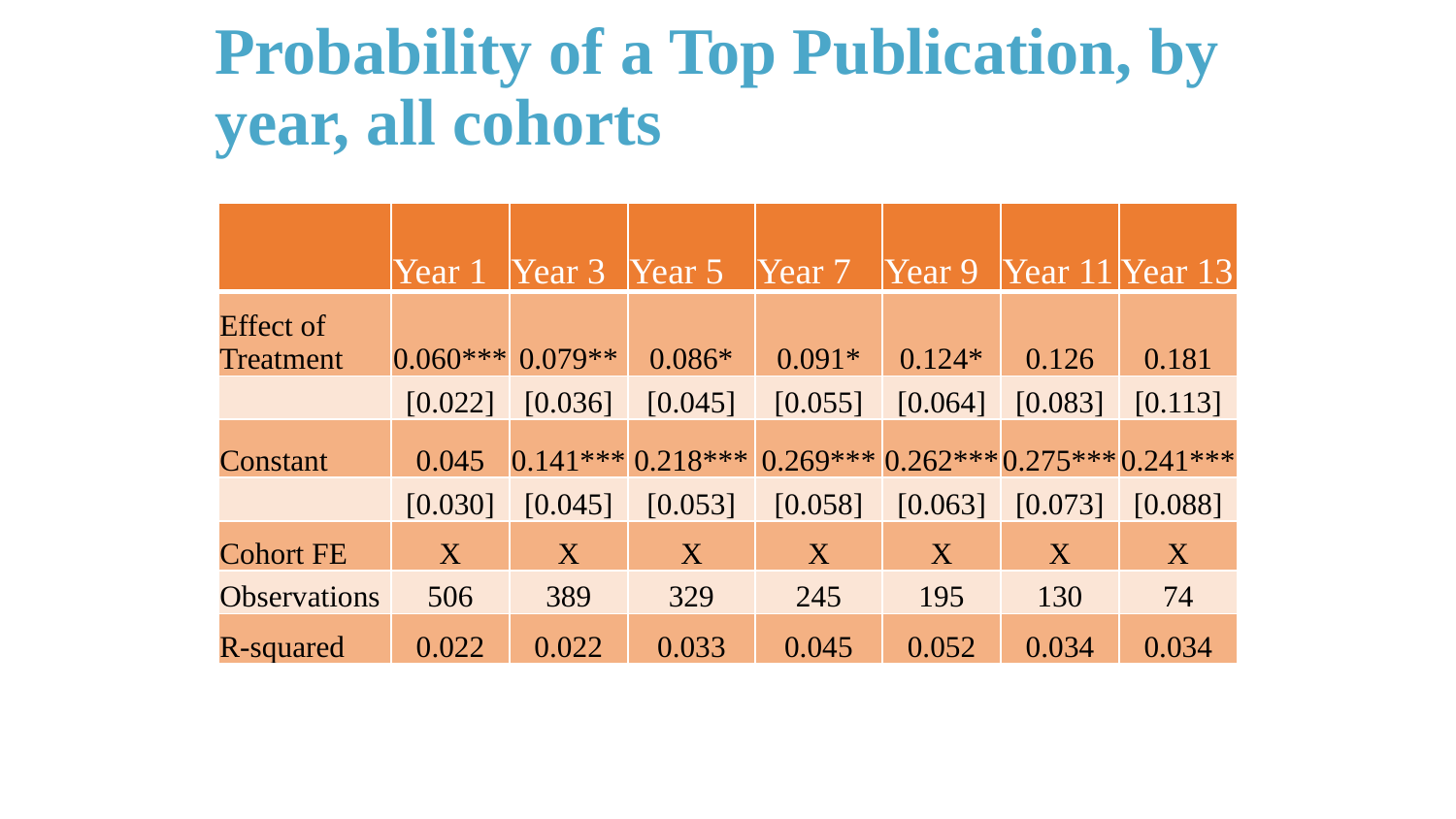

# Probability of a Top Publication, by year, all cohorts
|  | Year 1 | Year 3 | Year 5 | Year 7 | Year 9 | Year 11 | Year 13 |
| --- | --- | --- | --- | --- | --- | --- | --- |
| Effect of Treatment | 0.060\*\*\* | 0.079\*\* | 0.086\* | 0.091\* | 0.124\* | 0.126 | 0.181 |
|  | [0.022] | [0.036] | [0.045] | [0.055] | [0.064] | [0.083] | [0.113] |
| Constant | 0.045 | 0.141\*\*\* | 0.218\*\*\* | 0.269\*\*\* | 0.262\*\*\* | 0.275\*\*\* | 0.241\*\*\* |
|  | [0.030] | [0.045] | [0.053] | [0.058] | [0.063] | [0.073] | [0.088] |
| Cohort FE | X | X | X | X | X | X | X |
| Observations | 506 | 389 | 329 | 245 | 195 | 130 | 74 |
| R-squared | 0.022 | 0.022 | 0.033 | 0.045 | 0.052 | 0.034 | 0.034 |